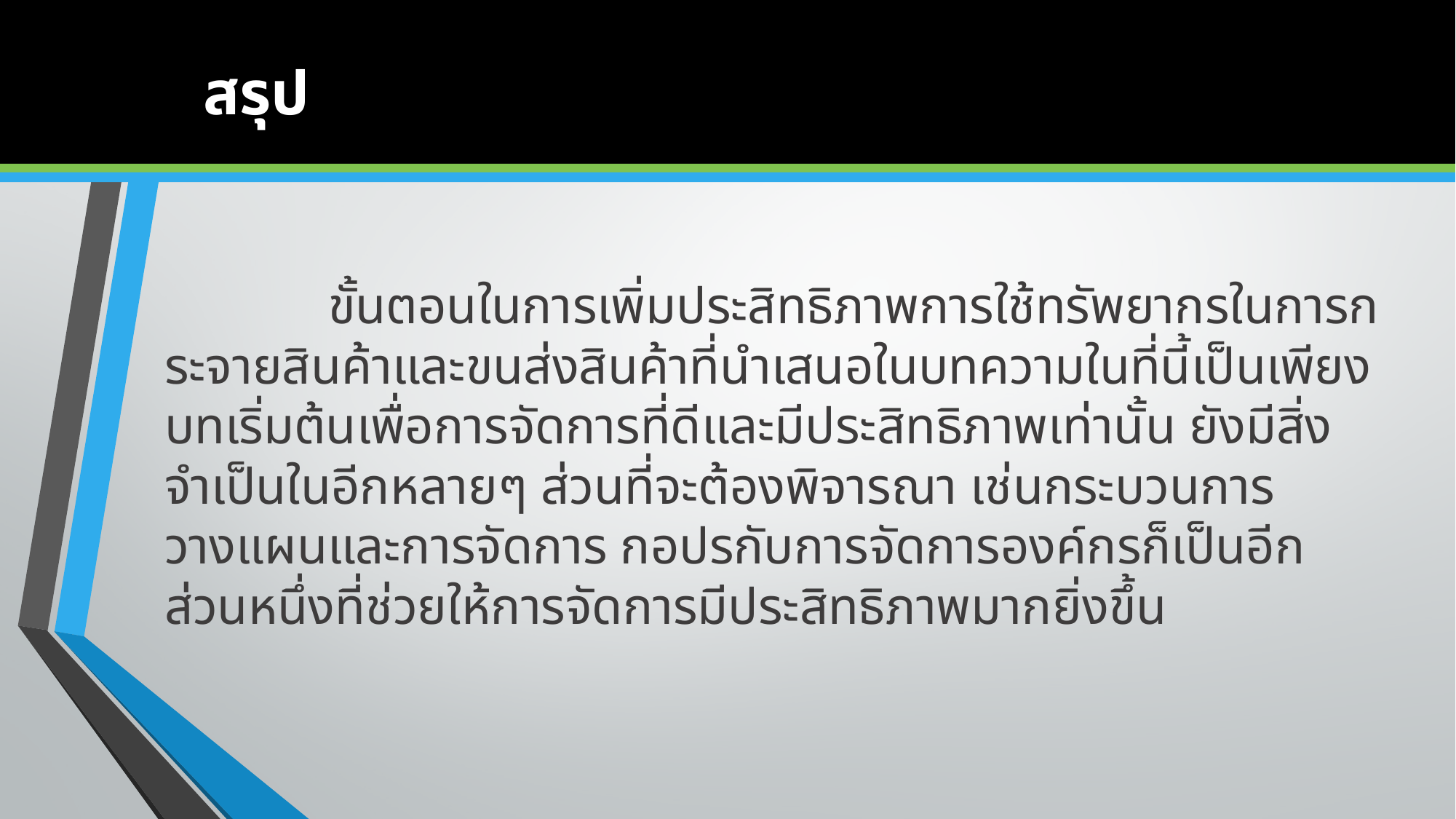

# สรุป
		ขั้นตอนในการเพิ่มประสิทธิภาพการใช้ทรัพยากรในการกระจายสินค้าและขนส่งสินค้าที่นำเสนอในบทความในที่นี้เป็นเพียงบทเริ่มต้นเพื่อการจัดการที่ดีและมีประสิทธิภาพเท่านั้น ยังมีสิ่งจำเป็นในอีกหลายๆ ส่วนที่จะต้องพิจารณา เช่นกระบวนการวางแผนและการจัดการ กอปรกับการจัดการองค์กรก็เป็นอีกส่วนหนึ่งที่ช่วยให้การจัดการมีประสิทธิภาพมากยิ่งขึ้น